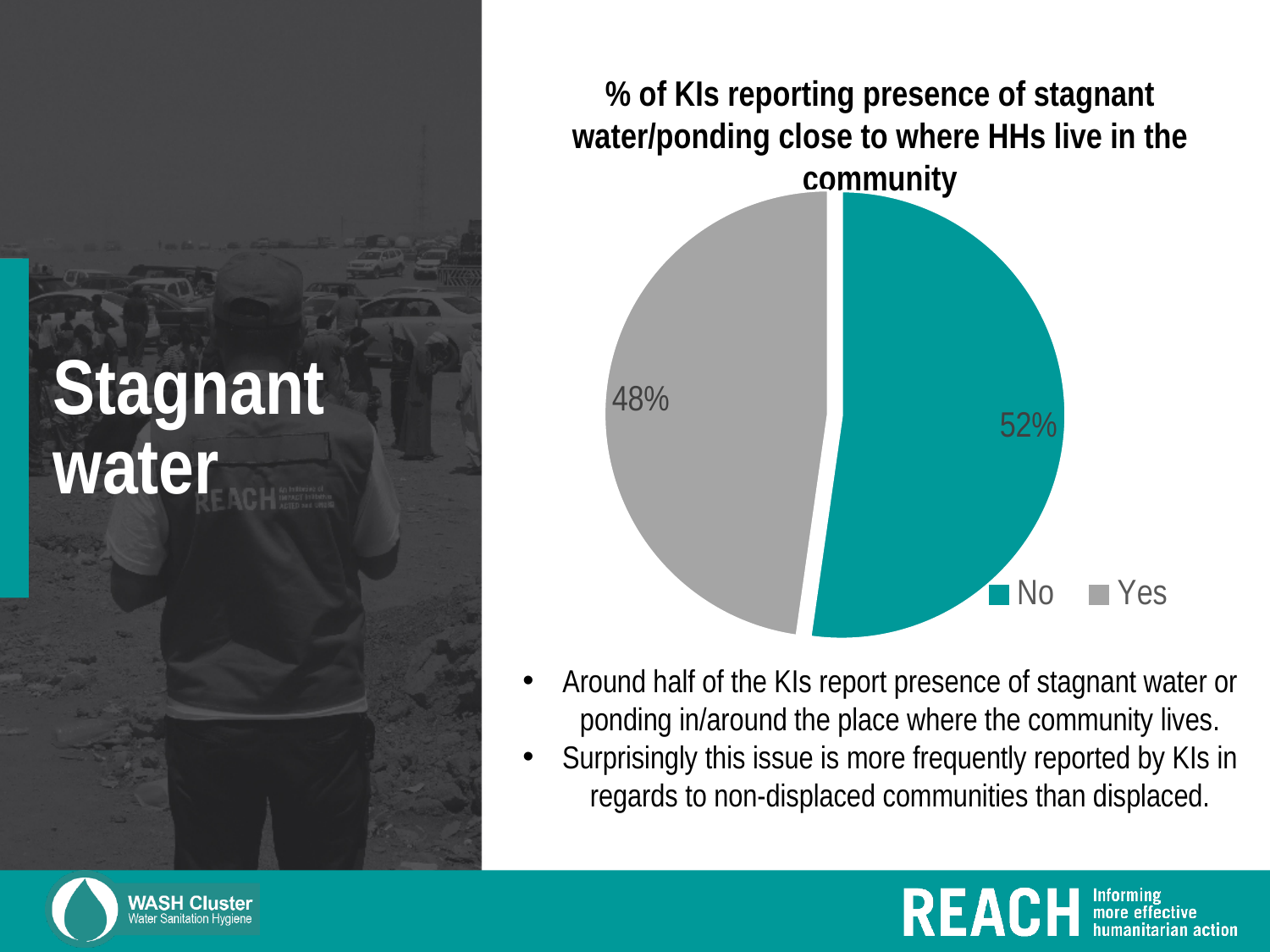

% of KIs reporting presence of stagnant water/ponding close to where HHs live in the community

### Chart

| Category | Total |
|---|---|
| No | 0.5223880597014925 |
| Yes | 0.47761194029850745 |
# Stagnant water
Around half of the KIs report presence of stagnant water or ponding in/around the place where the community lives.
Surprisingly this issue is more frequently reported by KIs in regards to non-displaced communities than displaced.